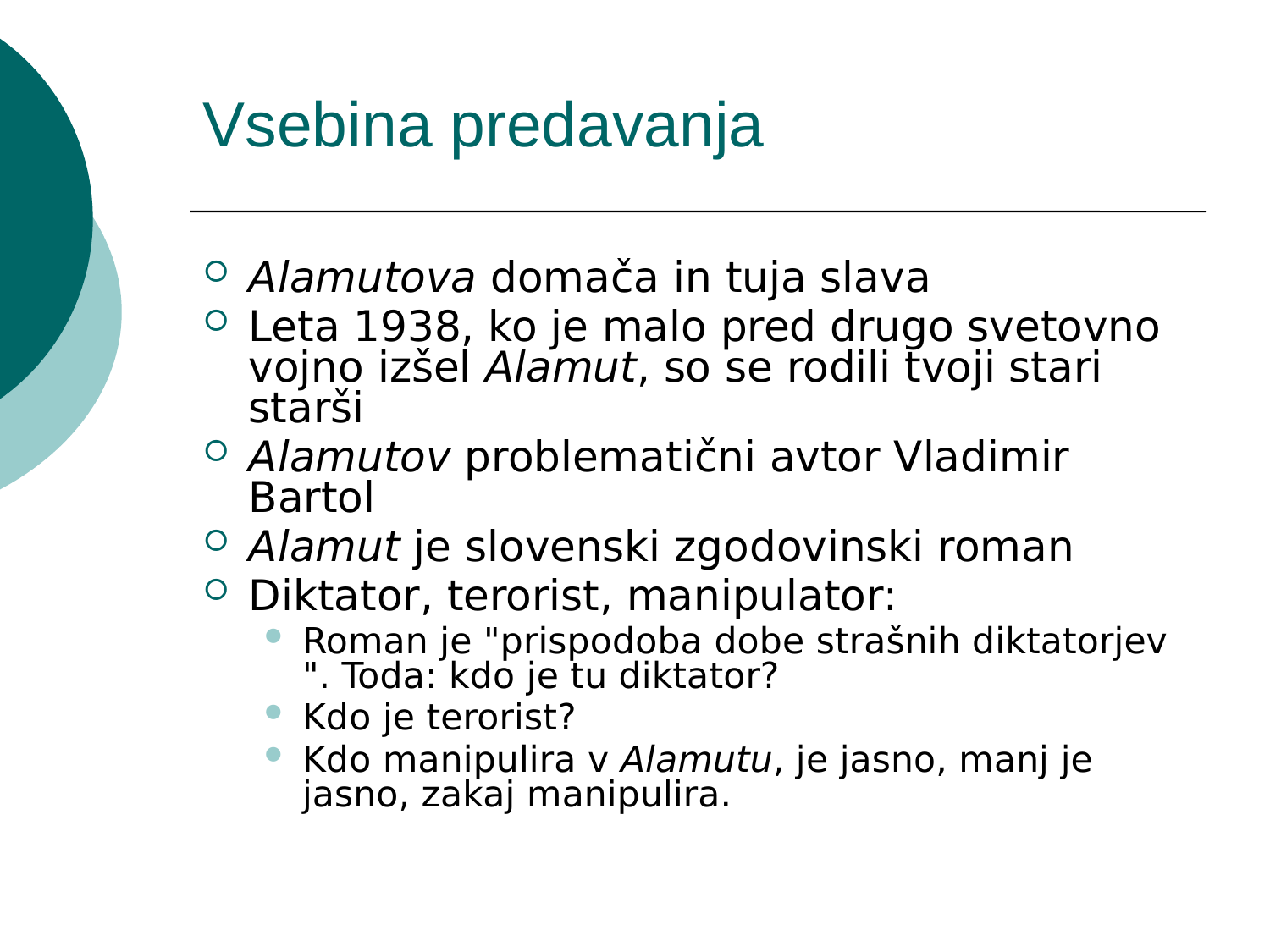

Vsebina predavanja
Alamutova domača in tuja slava
Leta 1938, ko je malo pred drugo svetovno vojno izšel Alamut, so se rodili tvoji stari starši
Alamutov problematični avtor Vladimir Bartol
Alamut je slovenski zgodovinski roman
Diktator, terorist, manipulator:
Roman je "prispodoba dobe strašnih diktatorjev ". Toda: kdo je tu diktator?
Kdo je terorist?
Kdo manipulira v Alamutu, je jasno, manj je jasno, zakaj manipulira.